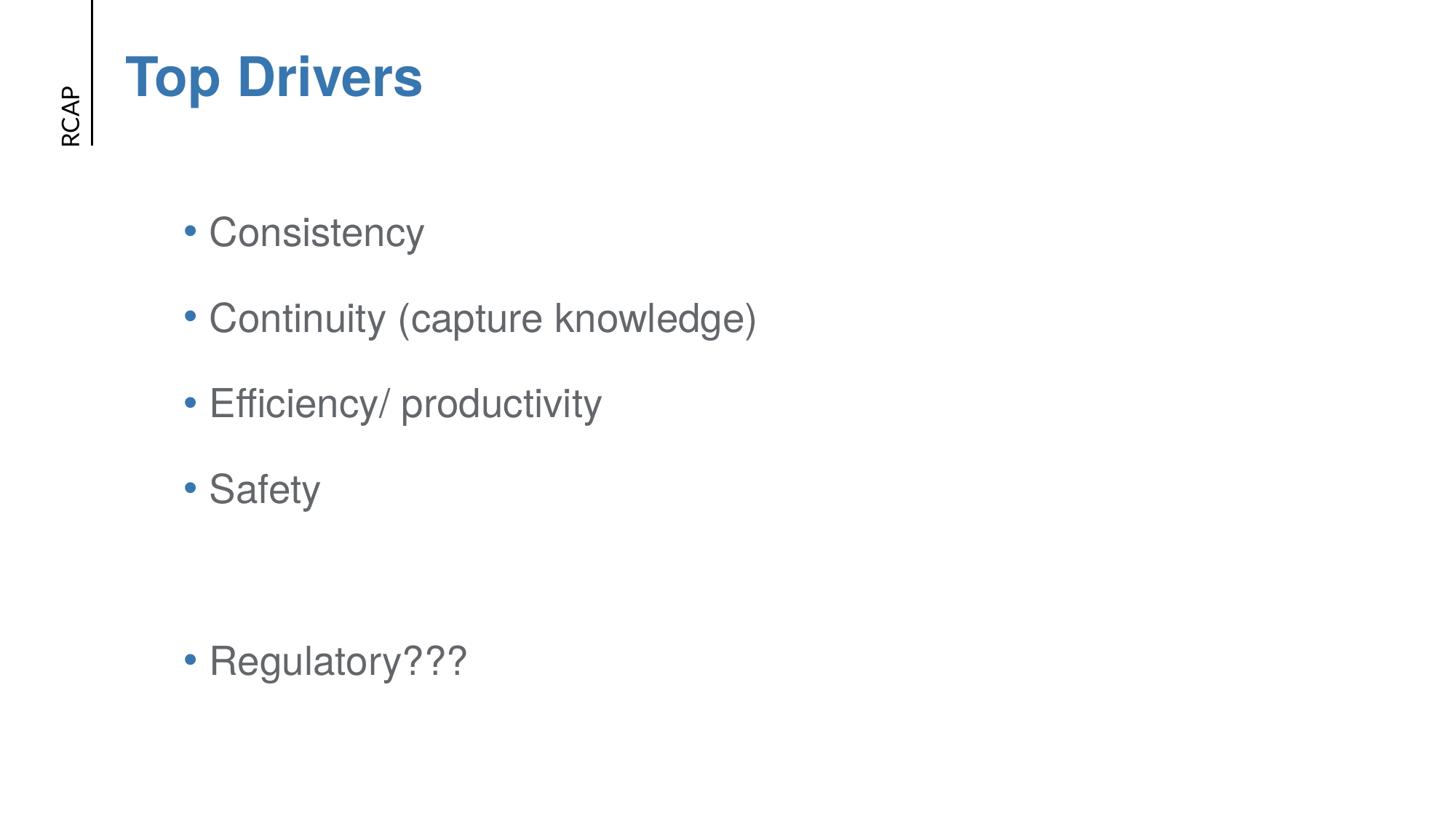

# Top Drivers
Consistency
Continuity (capture knowledge)
Efficiency/ productivity
Safety

Regulatory???